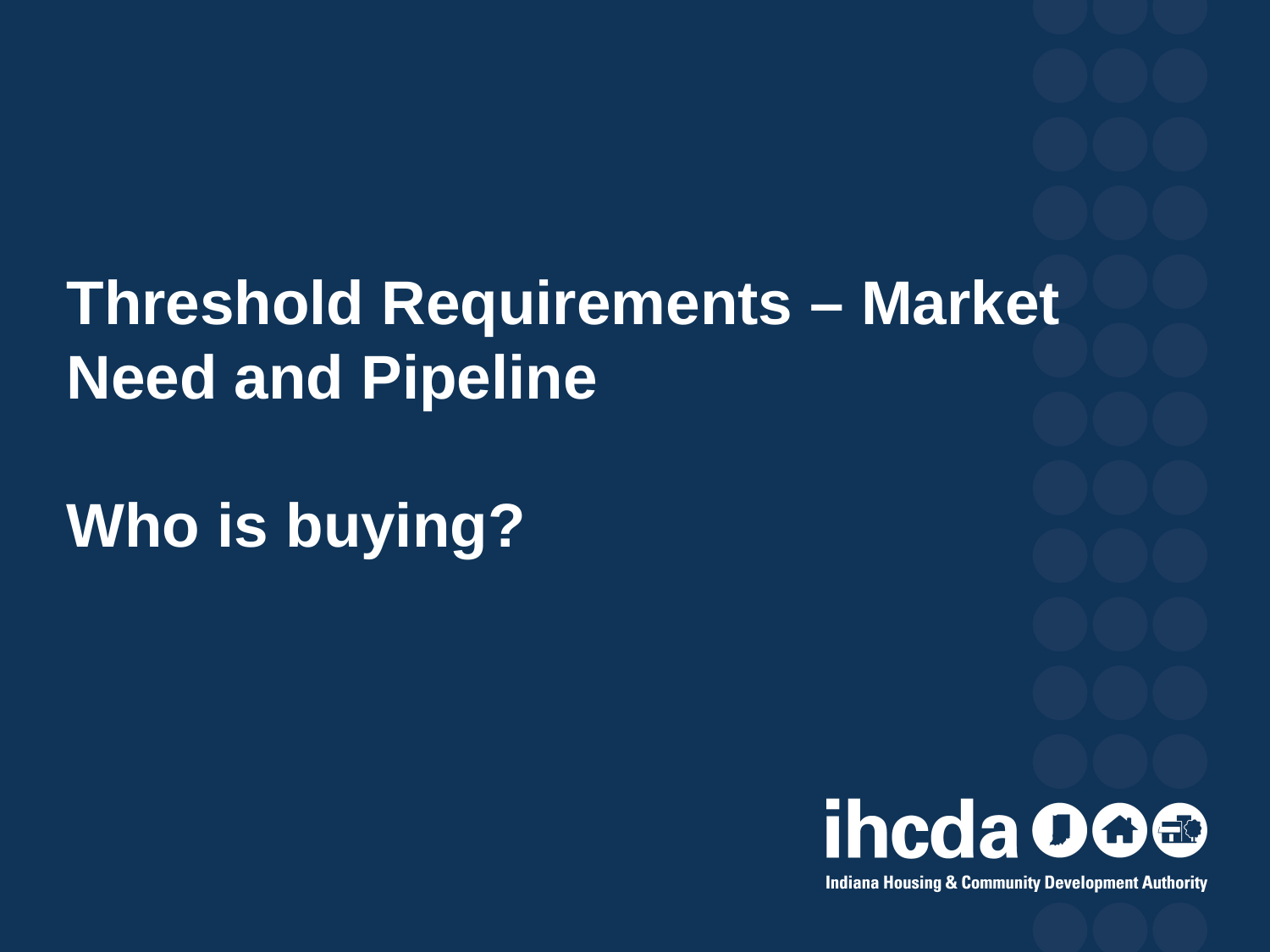

Threshold Requirements – Market Need and Pipeline

Who is buying?